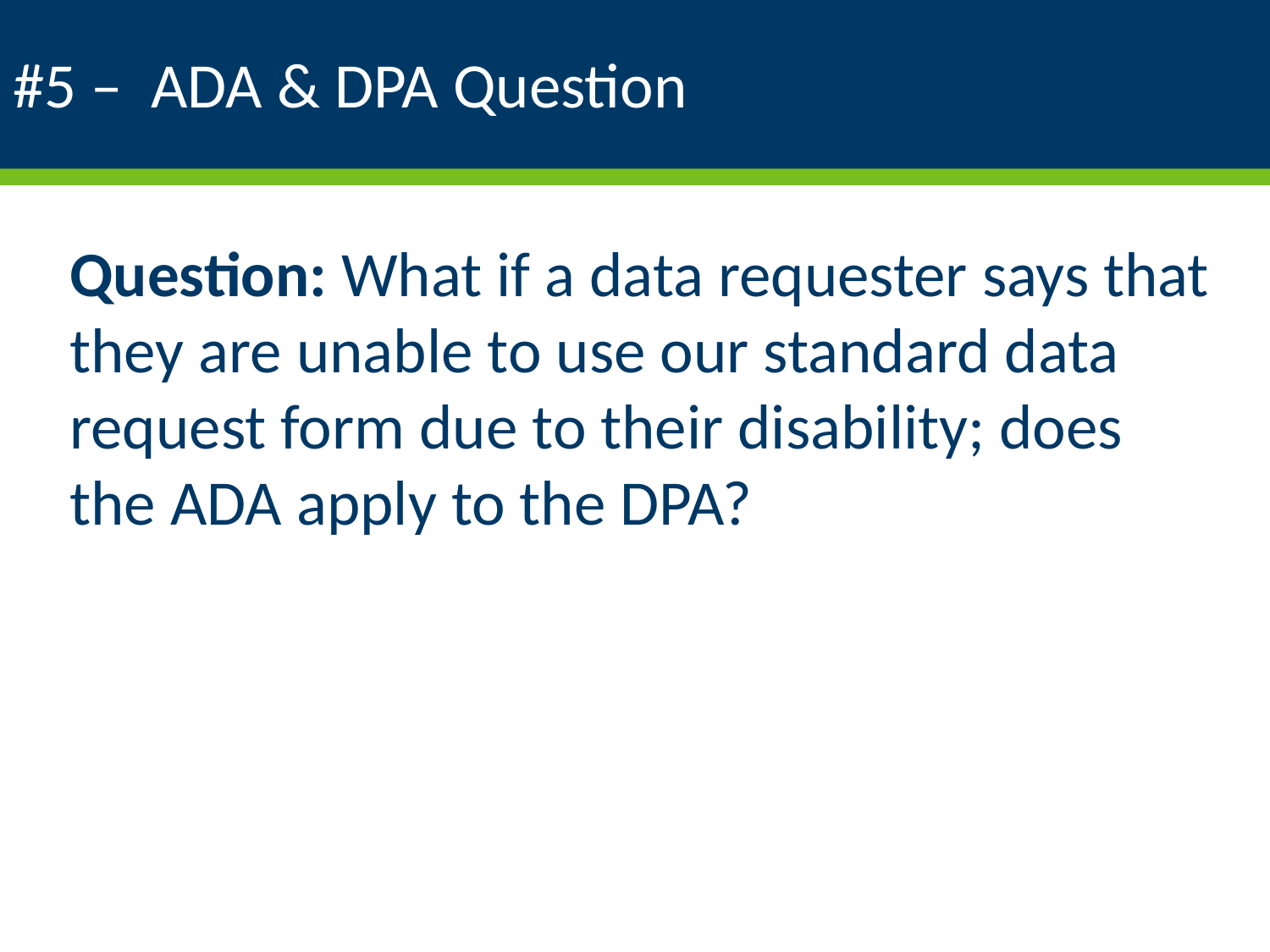

# #5 –  ADA & DPA Question
Question: What if a data requester says that they are unable to use our standard data request form due to their disability; does the ADA apply to the DPA?